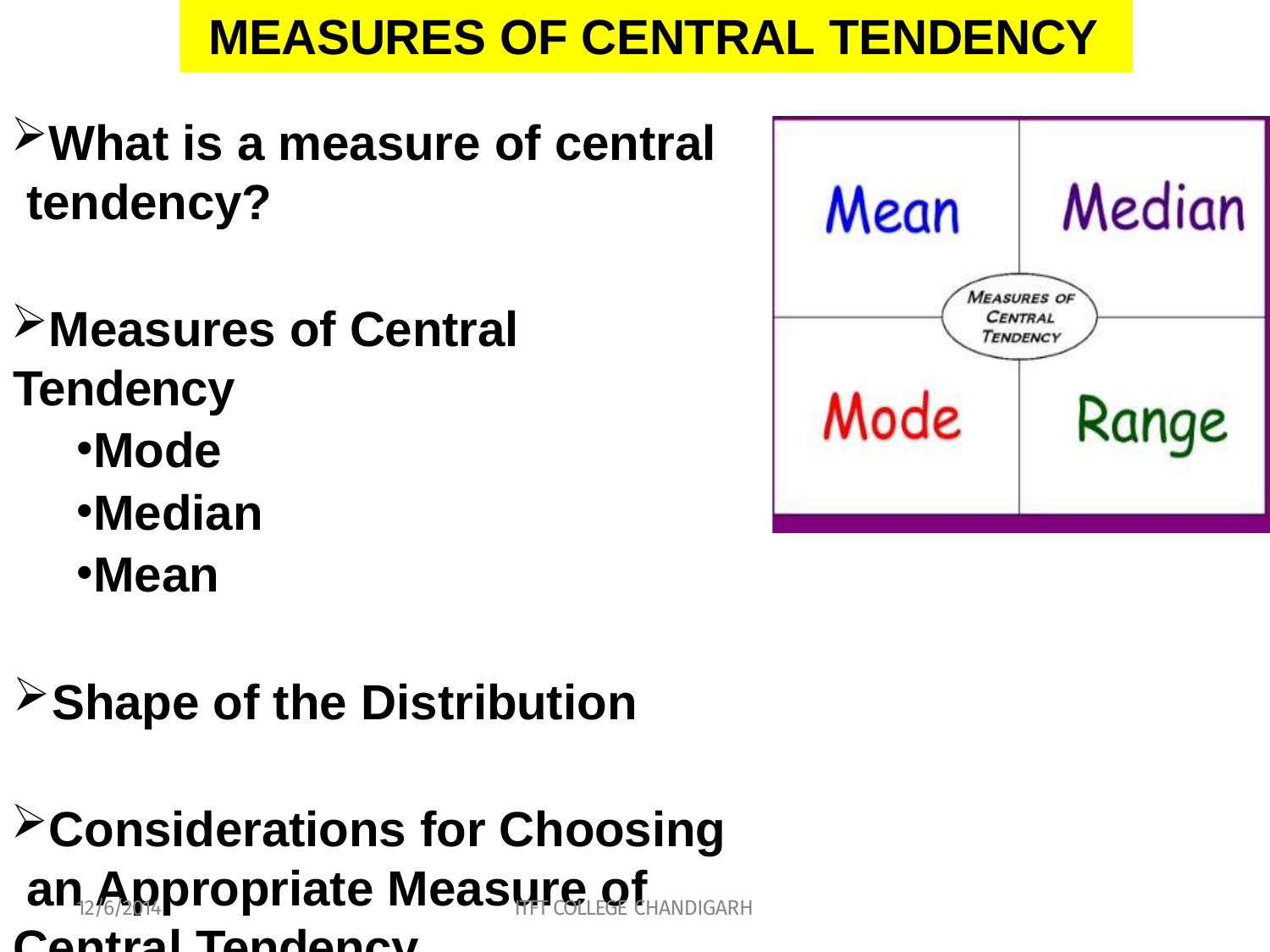

MEASURES OF CENTRAL TENDENCY
What is a measure of central  tendency?

Measures of Central Tendency
Mode
Median
Mean

Shape of the Distribution

Considerations for Choosing  an Appropriate Measure of  Central Tendency

12/6/2014
ITFT COLLEGE CHANDIGARH